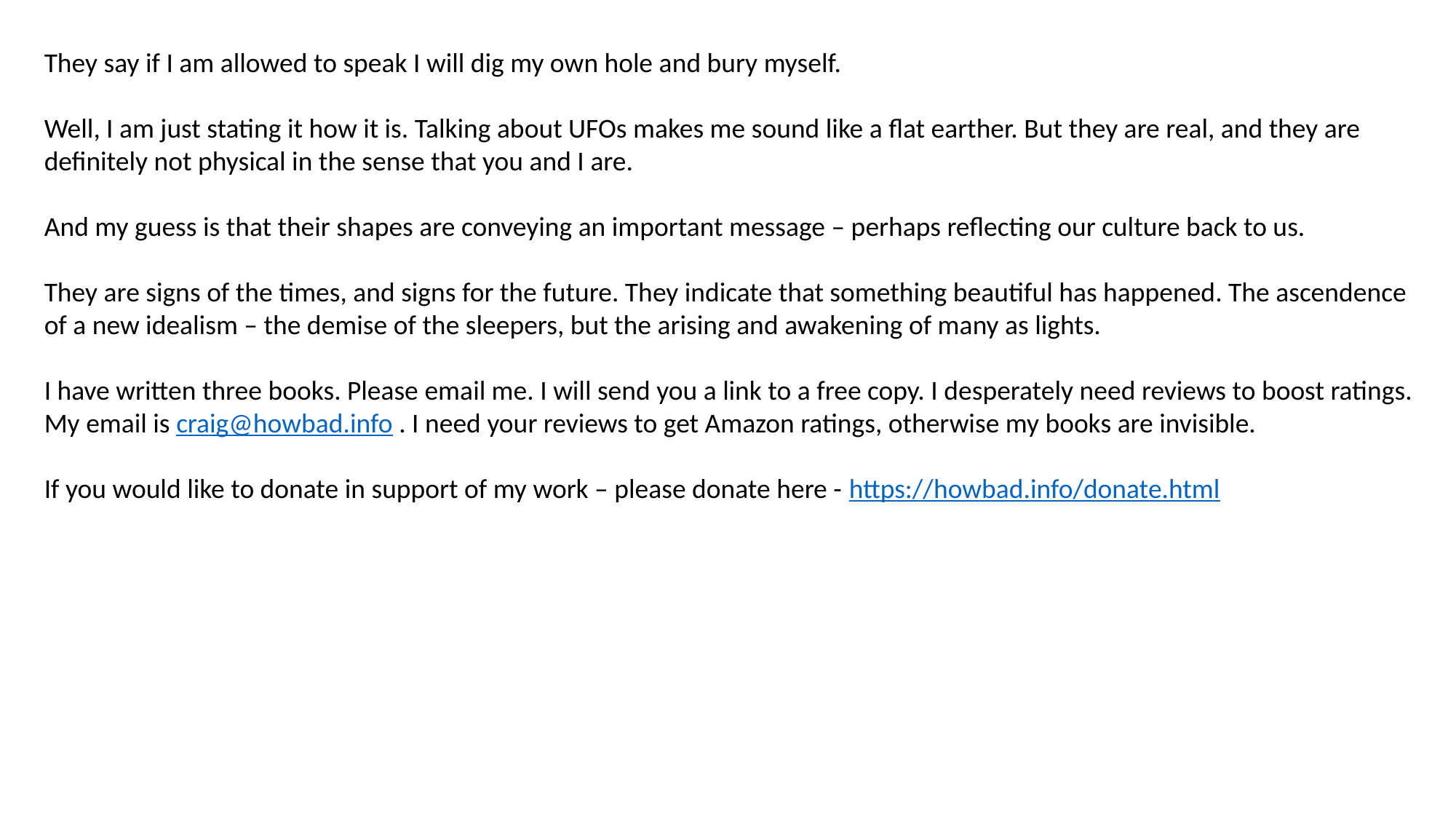

They say if I am allowed to speak I will dig my own hole and bury myself.
Well, I am just stating it how it is. Talking about UFOs makes me sound like a flat earther. But they are real, and they are definitely not physical in the sense that you and I are.

And my guess is that their shapes are conveying an important message – perhaps reflecting our culture back to us.

They are signs of the times, and signs for the future. They indicate that something beautiful has happened. The ascendence of a new idealism – the demise of the sleepers, but the arising and awakening of many as lights.

I have written three books. Please email me. I will send you a link to a free copy. I desperately need reviews to boost ratings. My email is craig@howbad.info . I need your reviews to get Amazon ratings, otherwise my books are invisible.

If you would like to donate in support of my work – please donate here - https://howbad.info/donate.html